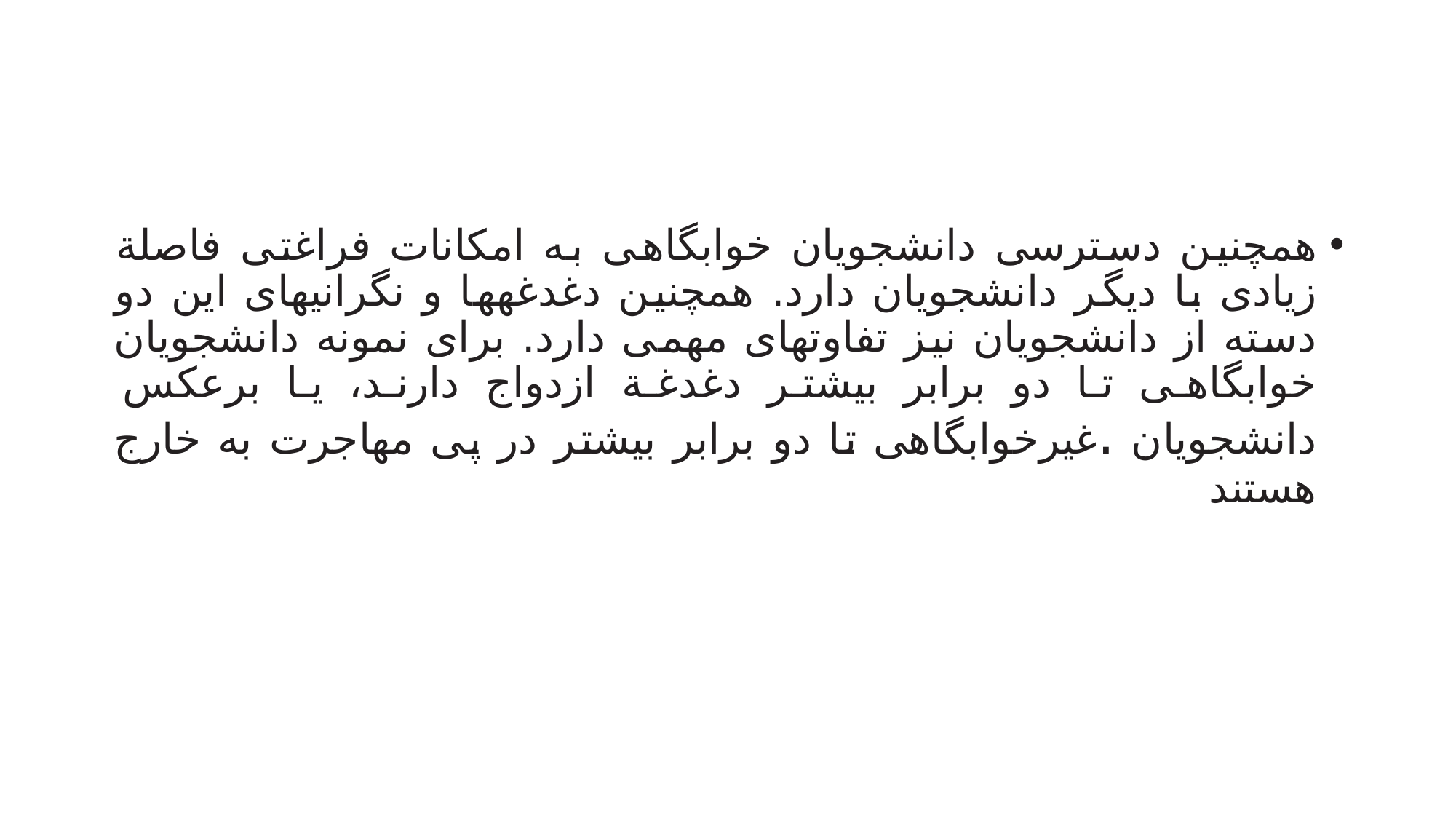

#
همچنین دسترسی دانشجویان خوابگاهی به امکانات فراغتی فاصلة زیادی با دیگر دانشجویان دارد. همچنین دغدغهها و نگرانیهای این دو دسته از دانشجویان نیز تفاوتهای مهمی دارد. برای نمونه دانشجویان خوابگاهی تا دو برابر بیشتر دغدغة ازدواج دارند، یا برعکس دانشجویان .غیرخوابگاهی تا دو برابر بیشتر در پی مهاجرت به خارج هستند